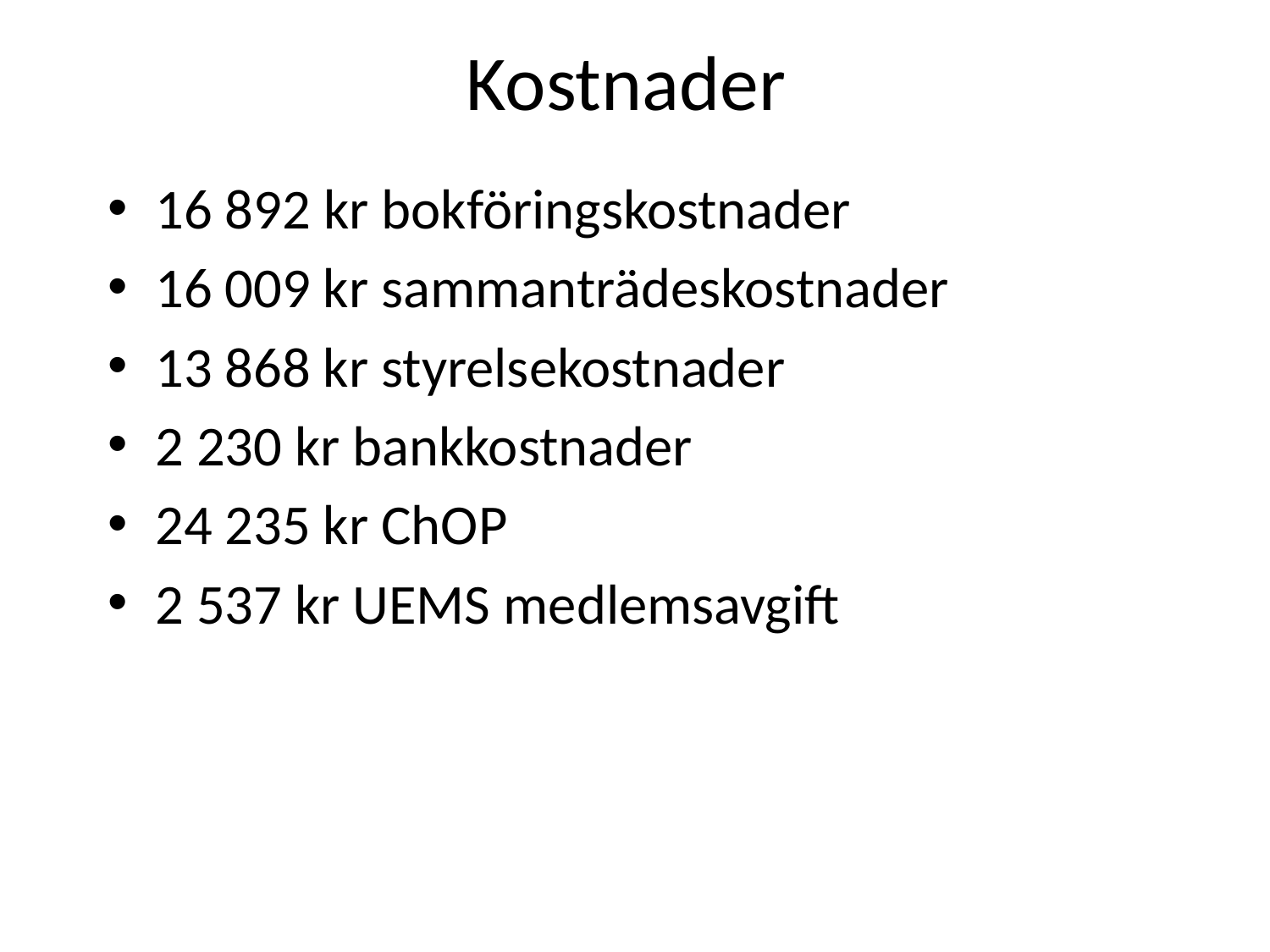

# Kostnader
16 892 kr bokföringskostnader
16 009 kr sammanträdeskostnader
13 868 kr styrelsekostnader
2 230 kr bankkostnader
24 235 kr ChOP
2 537 kr UEMS medlemsavgift